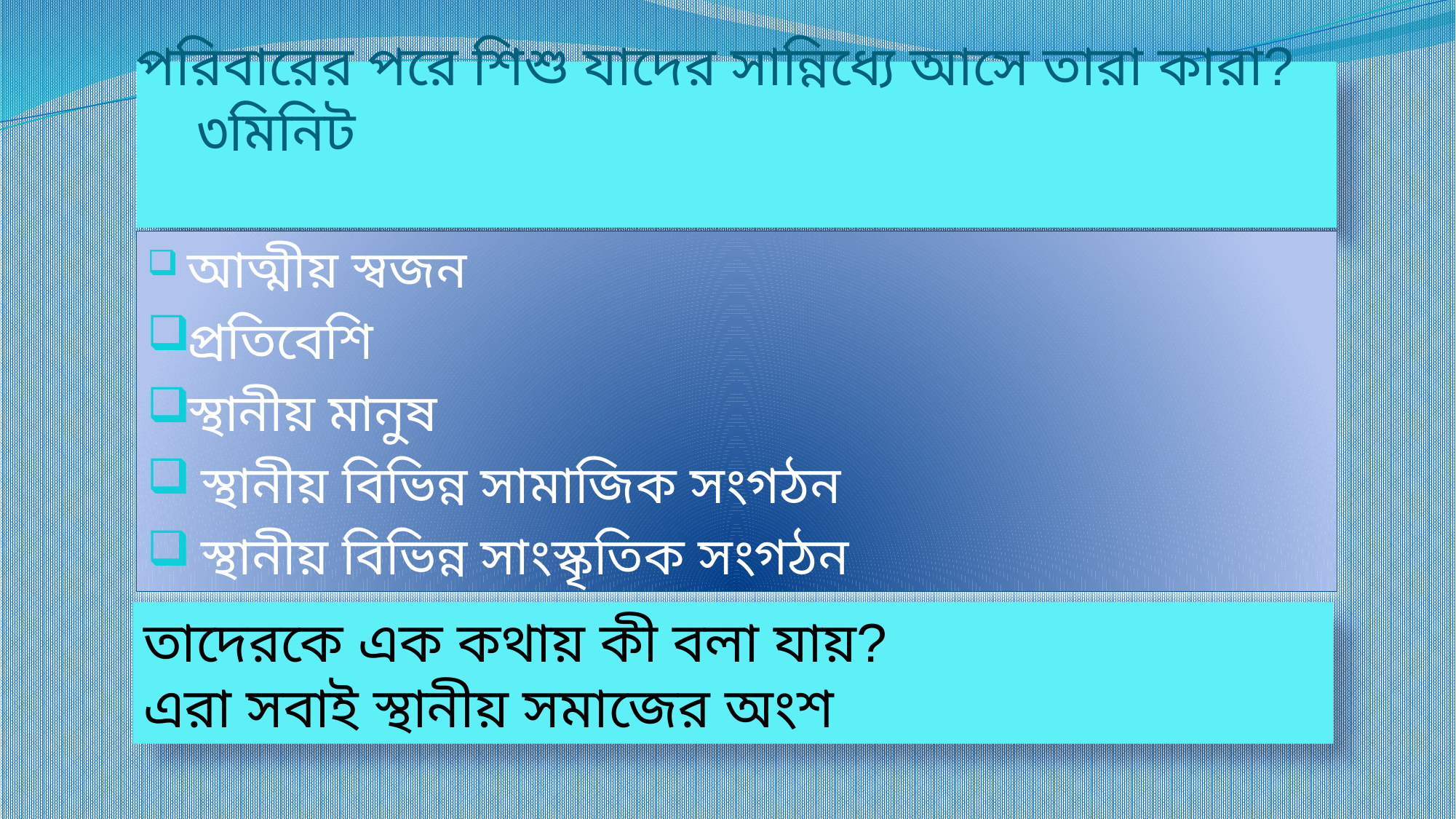

# পরিবারের পরে শিশু যাদের সান্নিধ্যে আসে তারা কারা?       ৩মিনিট
 আত্মীয় স্বজন
প্রতিবেশি
স্থানীয় মানুষ
 স্থানীয় বিভিন্ন সামাজিক সংগঠন
 স্থানীয় বিভিন্ন সাংস্কৃতিক সংগঠন

তাদেরকে এক কথায় কী বলা যায়?
এরা সবাই স্থানীয় সমাজের অংশ